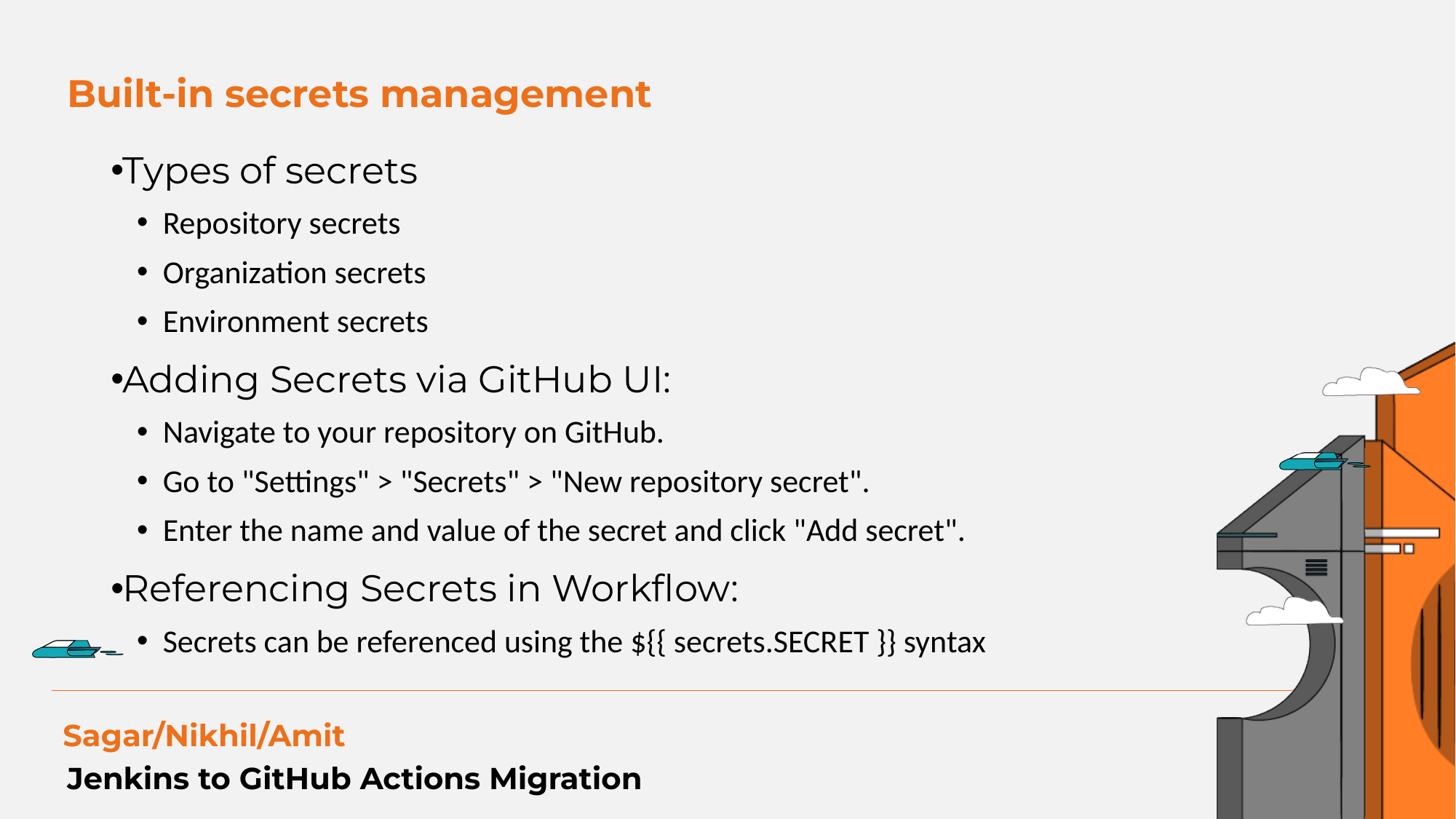

Built-in secrets management
Types of secrets
Repository secrets
Organization secrets
Environment secrets
Adding Secrets via GitHub UI:
Navigate to your repository on GitHub.
Go to "Settings" > "Secrets" > "New repository secret".
Enter the name and value of the secret and click "Add secret".
Referencing Secrets in Workflow:
Secrets can be referenced using the ${{ secrets.SECRET }} syntax
Sagar/Nikhil/Amit
Jenkins to GitHub Actions Migration